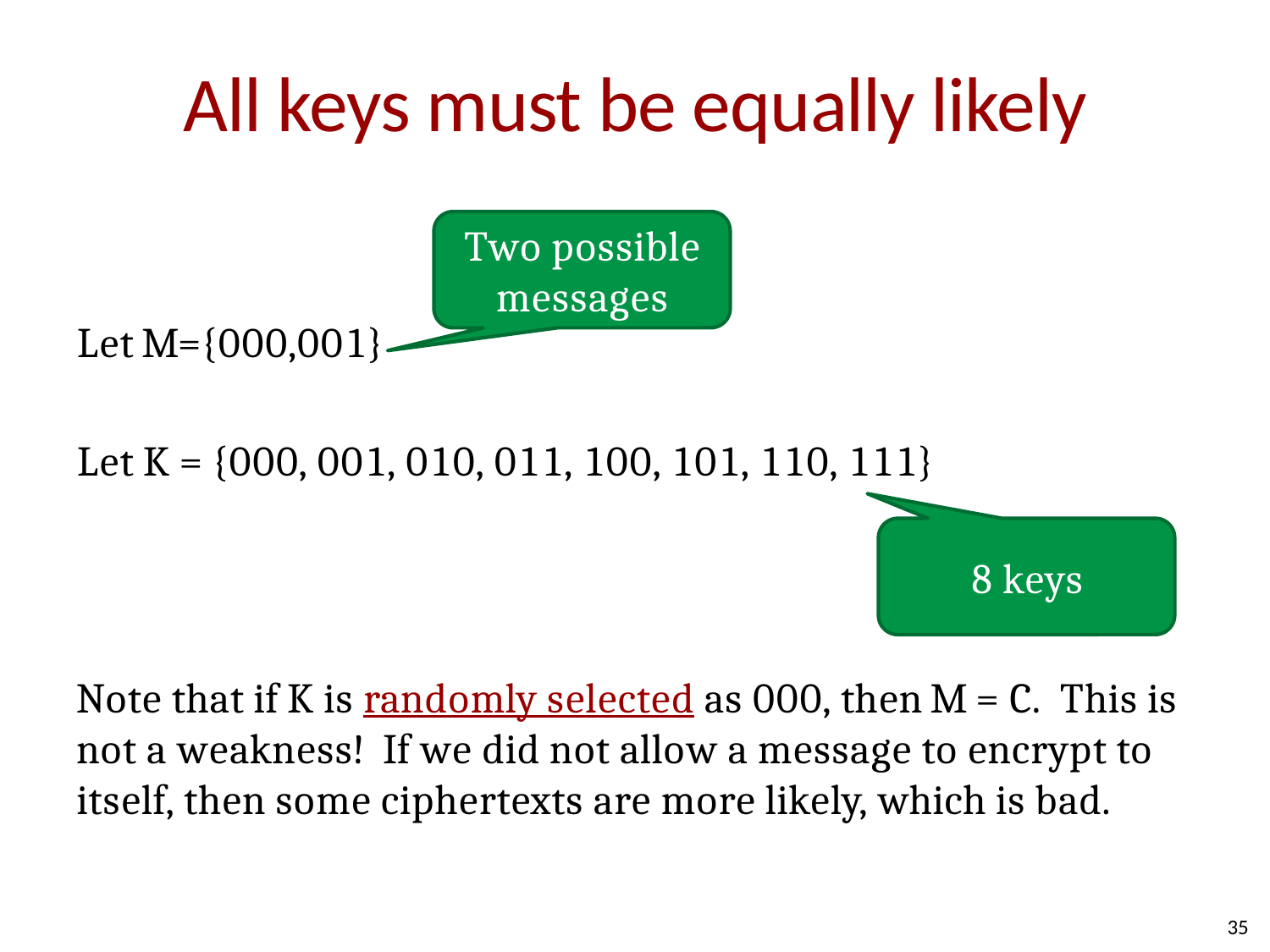

# All keys must be equally likely

Let M={000,001}

Let K = {000, 001, 010, 011, 100, 101, 110, 111}

Note that if K is randomly selected as 000, then M = C.  This is not a weakness!  If we did not allow a message to encrypt to itself, then some ciphertexts are more likely, which is bad.
Two possible messages
8 keys
35